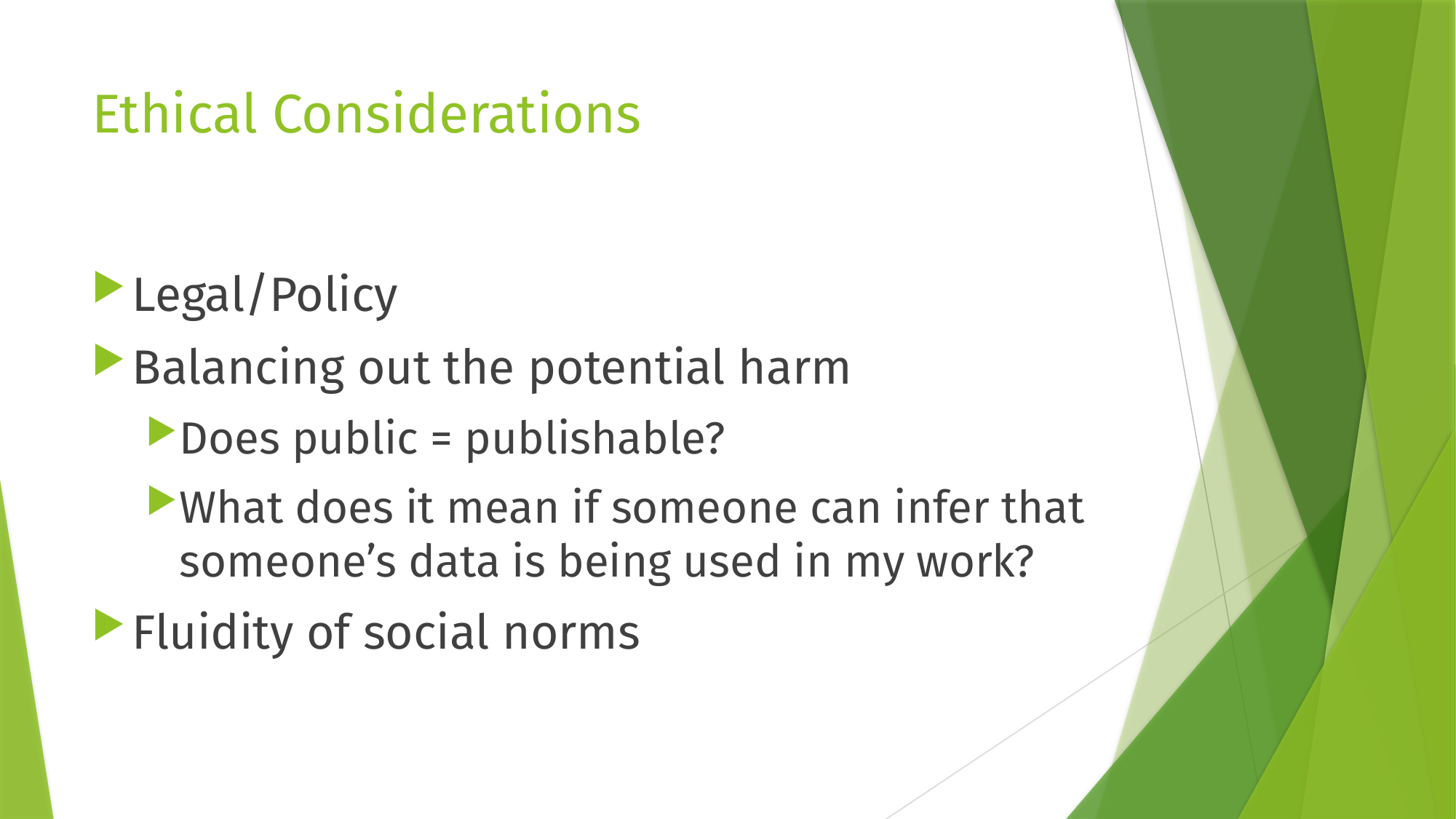

# Ethical Considerations
Legal/Policy
Balancing out the potential harm
Does public = publishable?
What does it mean if someone can infer that someone’s data is being used in my work?
Fluidity of social norms